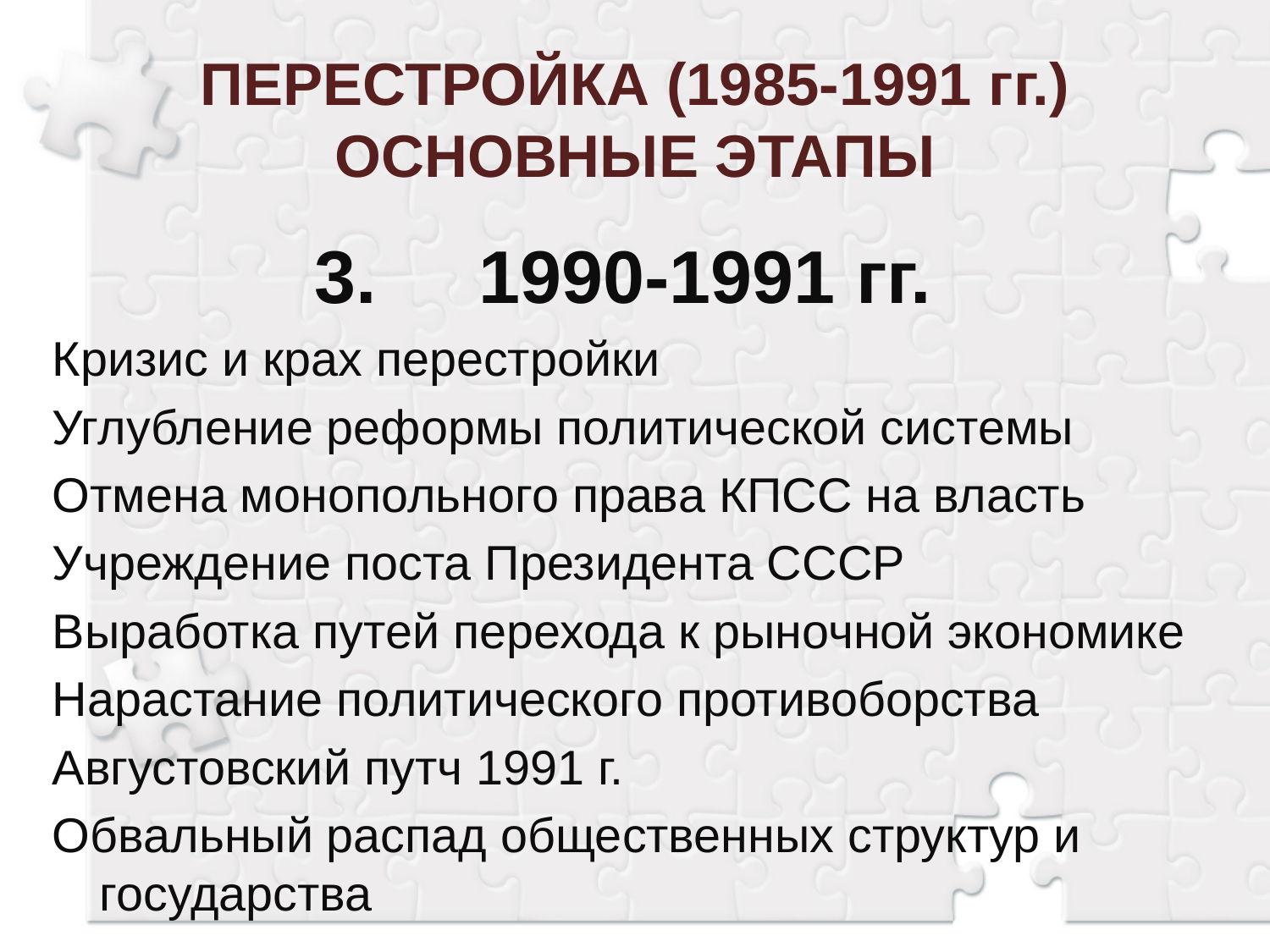

# ПЕРЕСТРОЙКА (1985-1991 гг.) ОСНОВНЫЕ ЭТАПЫ
3.	1990-1991 гг.
Кризис и крах перестройки
Углубление реформы политической системы
Отмена монопольного права КПСС на власть
Учреждение поста Президента СССР
Выработка путей перехода к рыночной экономике
Нарастание политического противоборства
Августовский путч 1991 г.
Обвальный распад общественных структур и государства